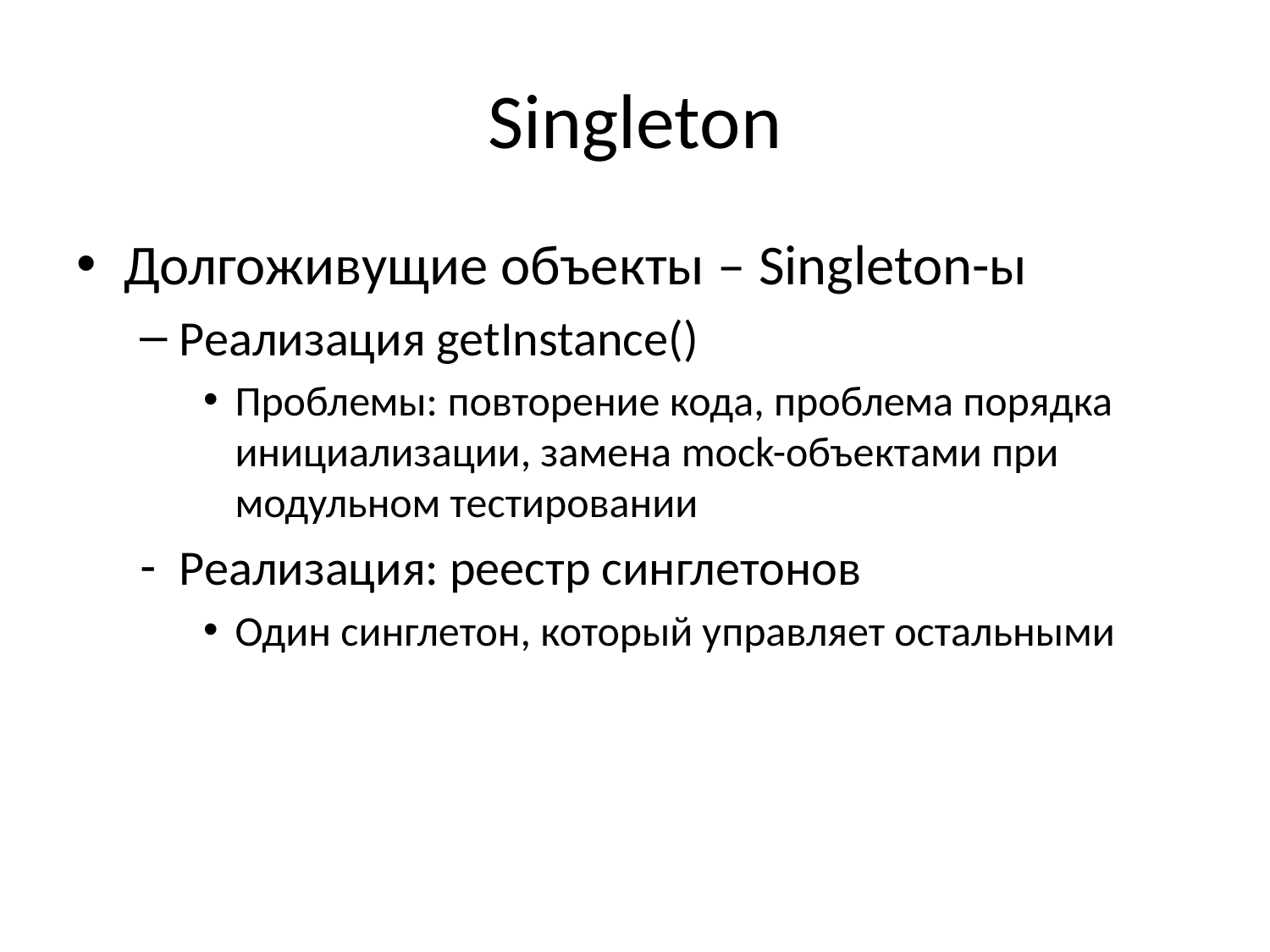

# Singleton
Долгоживущие объекты – Singleton-ы
Реализация getInstance()
Проблемы: повторение кода, проблема порядка инициализации, замена mock-объектами при модульном тестировании
Реализация: реестр синглетонов
Один синглетон, который управляет остальными